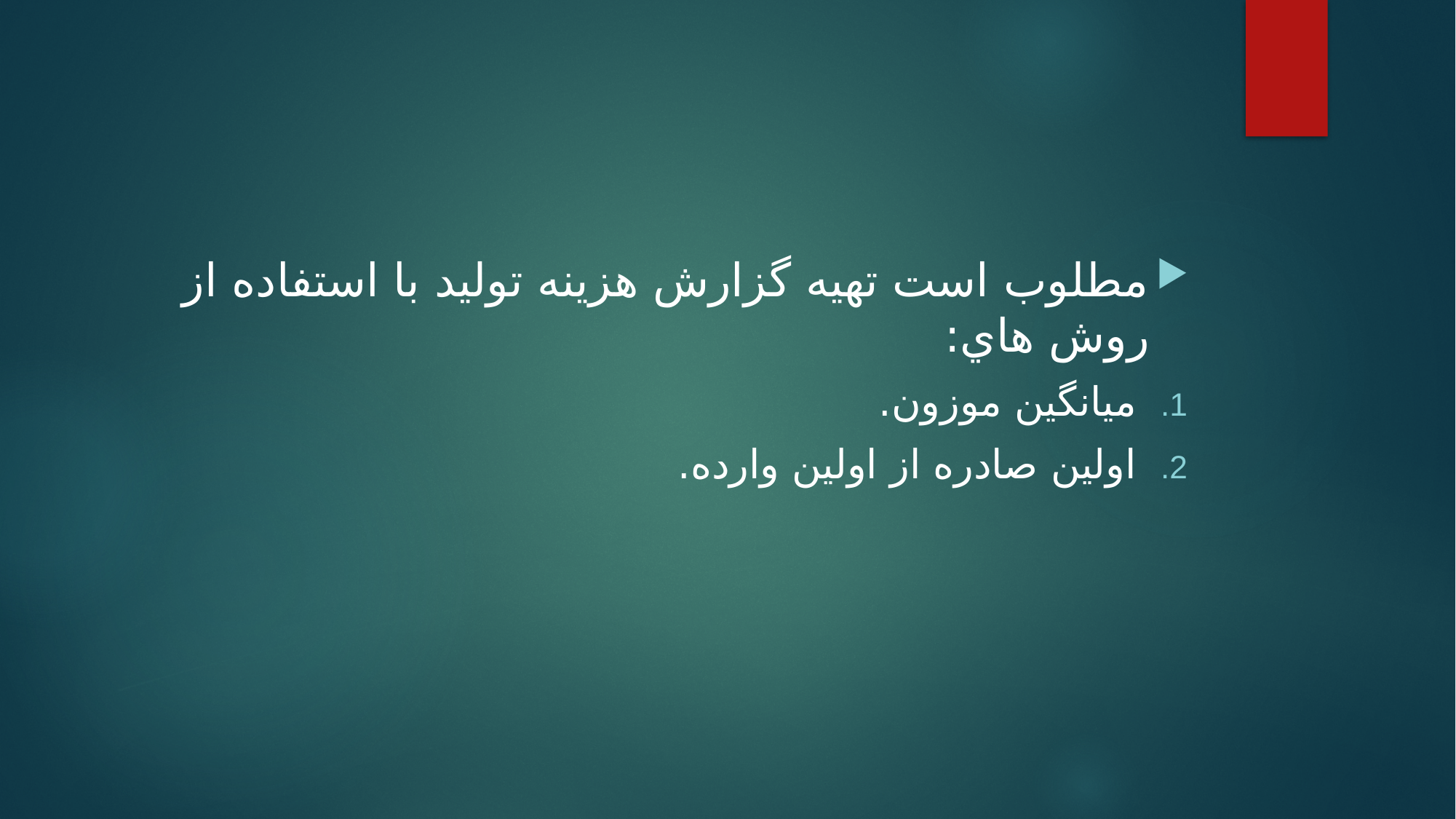

مطلوب است تهيه گزارش هزينه توليد با استفاده از روش هاي:
ميانگين موزون.
اولين صادره از اولين وارده.